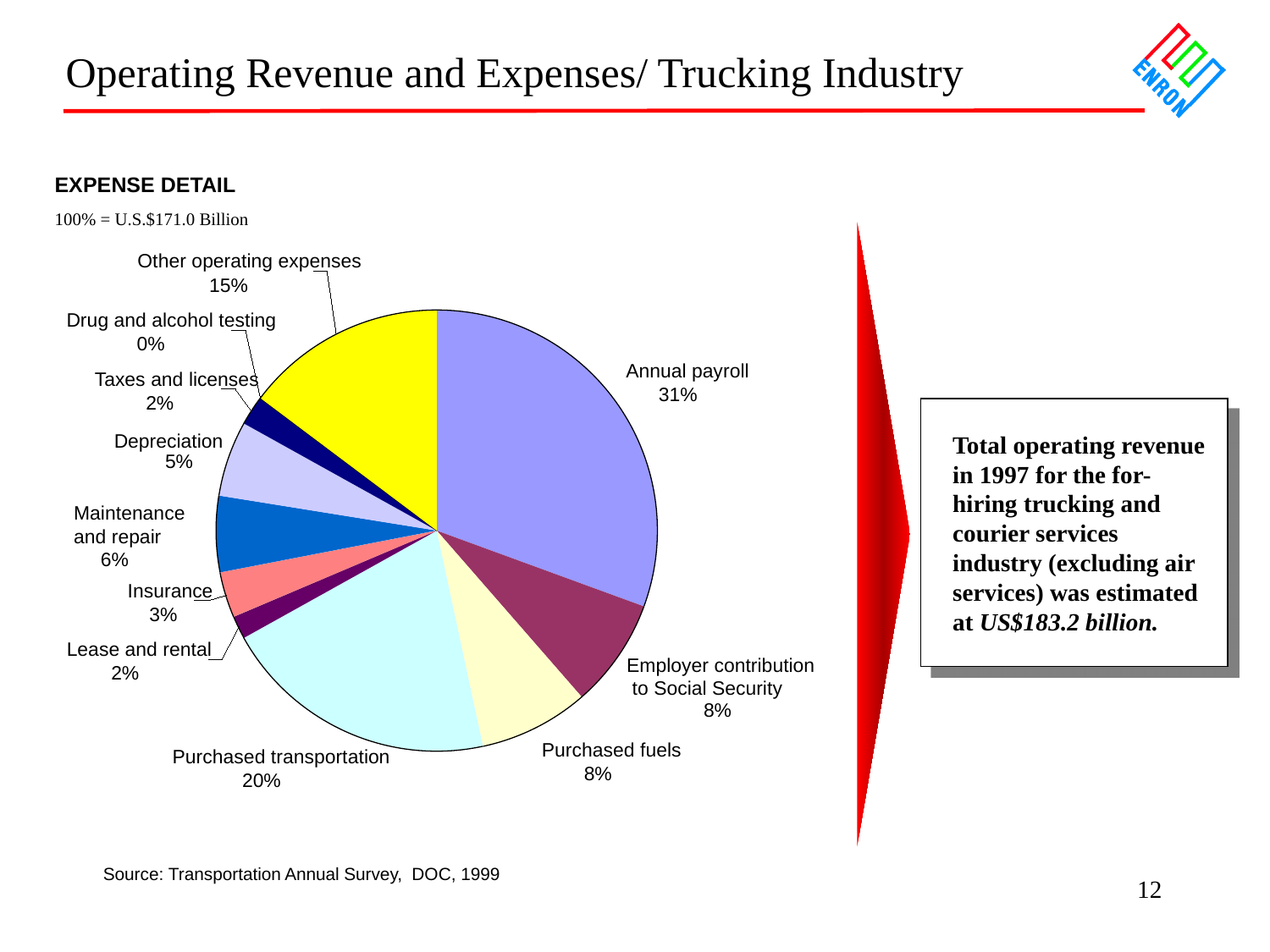

Operating Revenue and Expenses/ Trucking Industry

EXPENSE DETAIL
100% = U.S.$171.0 Billion

Other operating expenses

15%
Drug and alcohol testing

0%
Annual payroll
Taxes and licenses
31%

2%

Total operating revenue in 1997 for the for-hiring trucking and courier services industry (excluding air services) was estimated at US$183.2 billion.
Depreciation
5%
Maintenance
and repair
6%
Insurance

3%

Lease and rental
Employer contribution
 to Social Security
2%
8%
Purchased fuels
Purchased transportation
8%
20%
Source: Transportation Annual Survey,  DOC, 1999
12